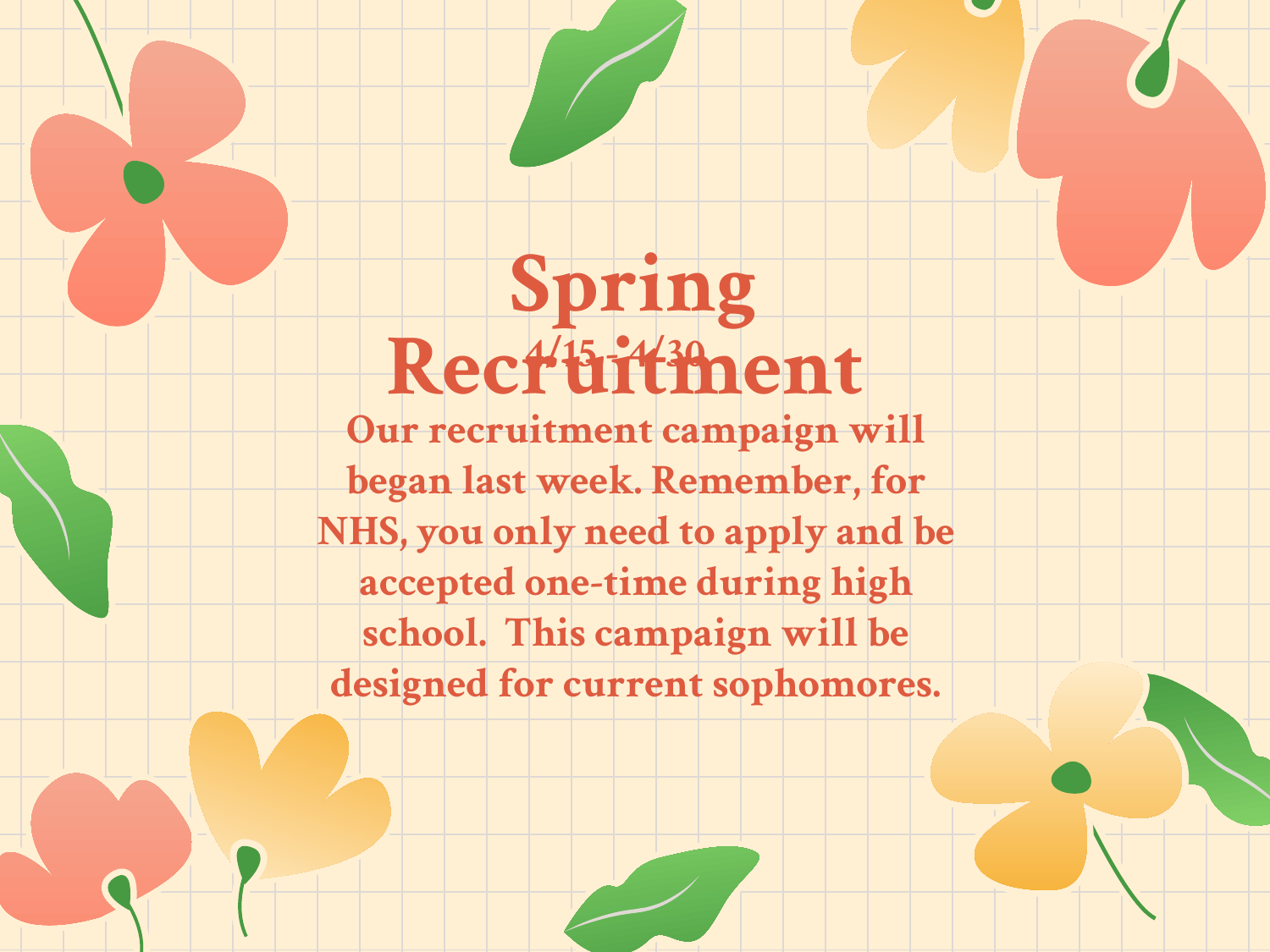

# Spring Recruitment
4/15 - 4/30
Our recruitment campaign will began last week. Remember, for NHS, you only need to apply and be accepted one-time during high school.  This campaign will be designed for current sophomores.​